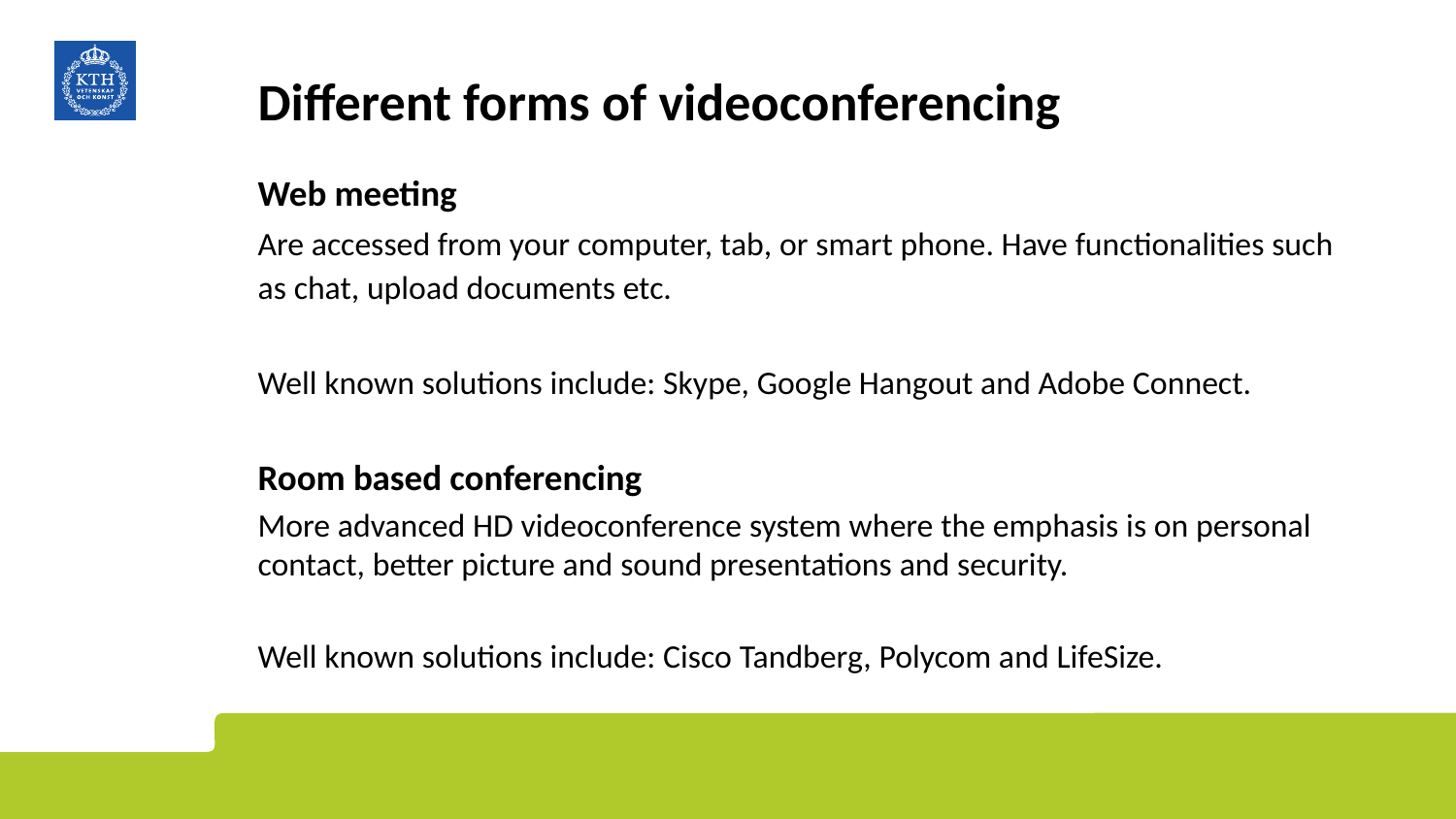

# Different forms of videoconferencing
Web meeting
Are accessed from your computer, tab, or smart phone. Have functionalities such as chat, upload documents etc.

Well known solutions include: Skype, Google Hangout and Adobe Connect.

Room based conferencing
More advanced HD videoconference system where the emphasis is on personal contact, better picture and sound presentations and security.

Well known solutions include: Cisco Tandberg, Polycom and LifeSize.